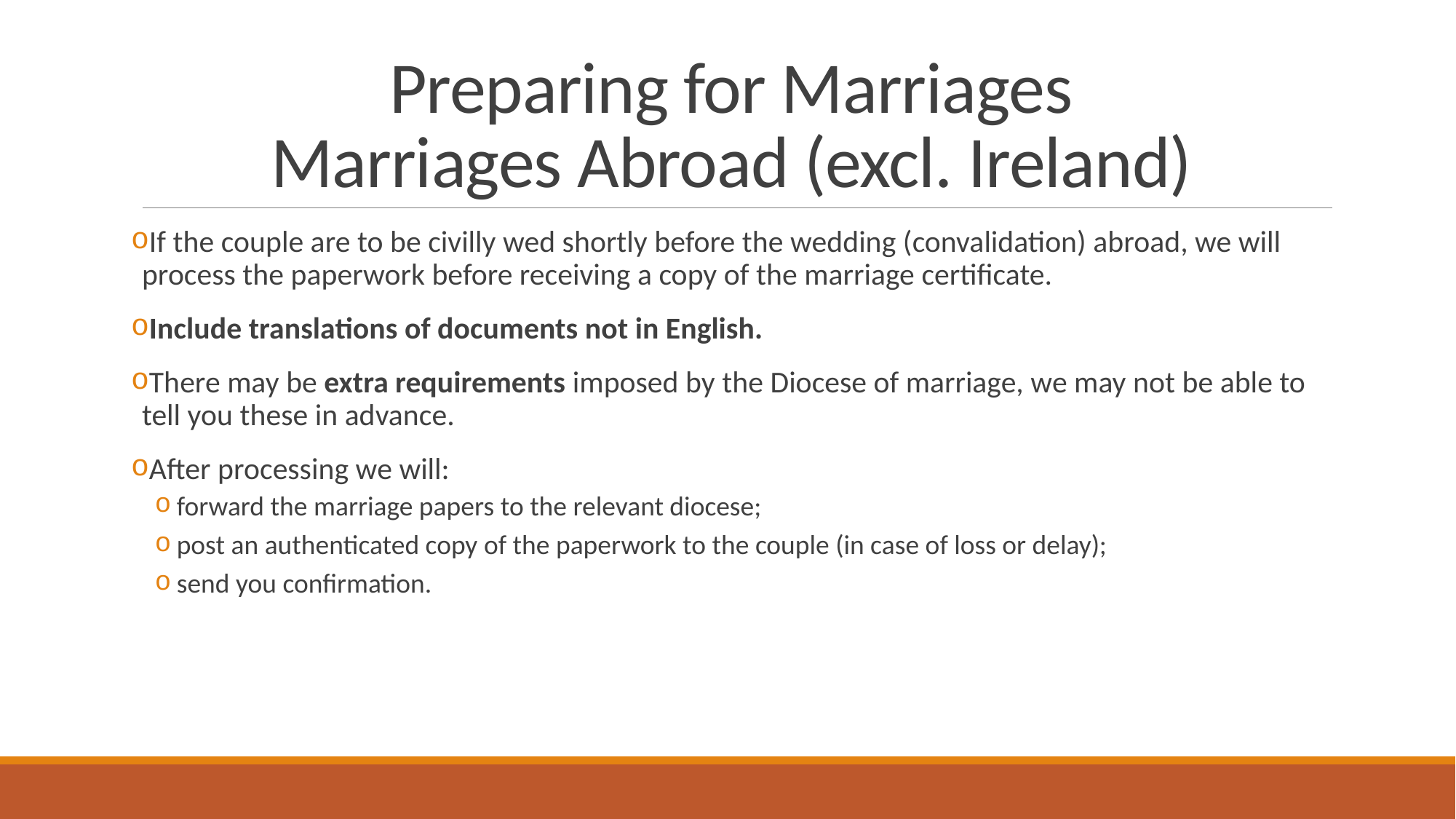

# Preparing for Marriages Marriages Abroad (excl. Ireland)
If the couple are to be civilly wed shortly before the wedding (convalidation) abroad, we will process the paperwork before receiving a copy of the marriage certificate.
Include translations of documents not in English.
There may be extra requirements imposed by the Diocese of marriage, we may not be able to tell you these in advance.
After processing we will:
forward the marriage papers to the relevant diocese;
post an authenticated copy of the paperwork to the couple (in case of loss or delay);
send you confirmation.